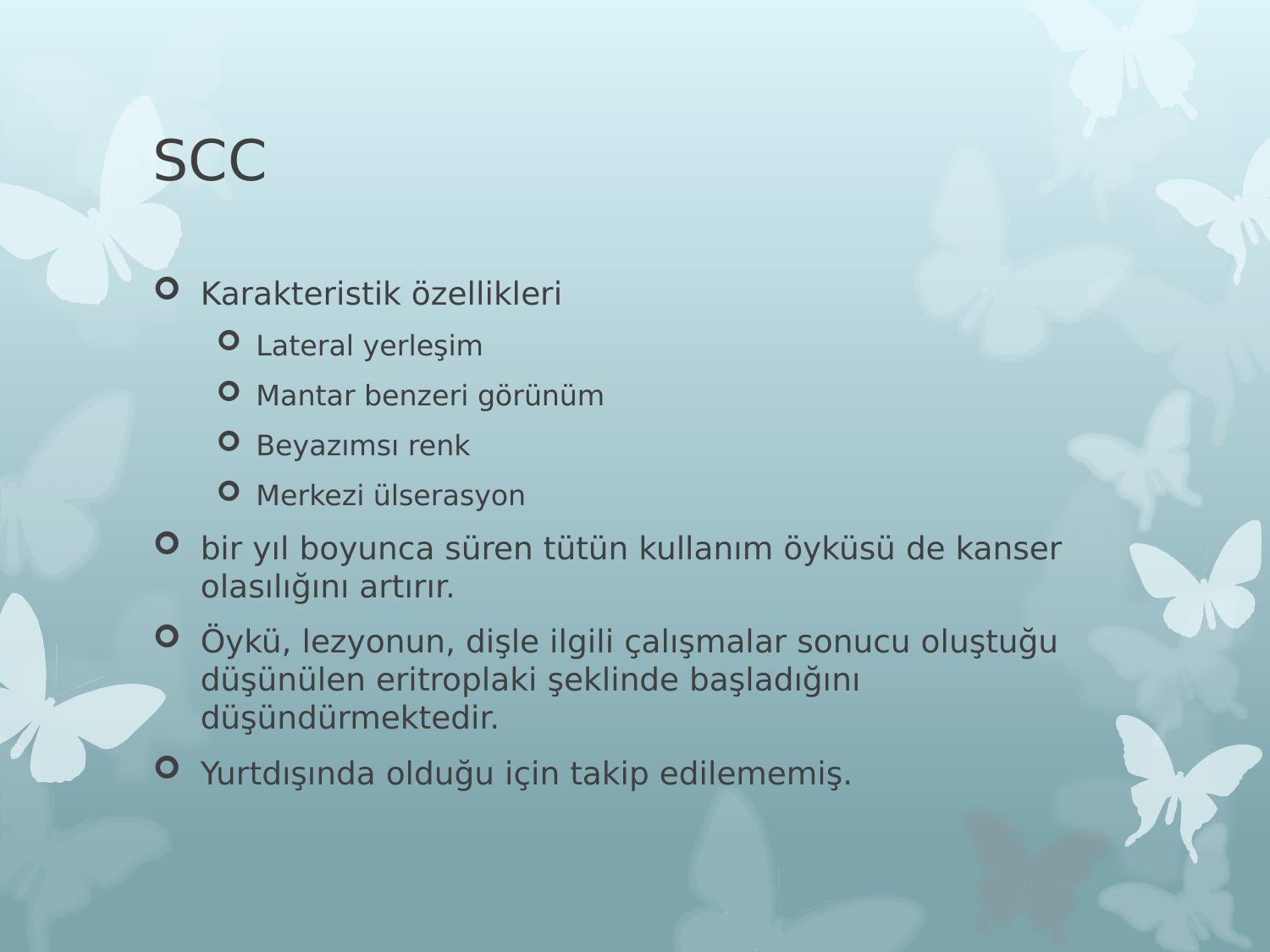

# SCC
Karakteristik özellikleri
Lateral yerleşim
Mantar benzeri görünüm
Beyazımsı renk
Merkezi ülserasyon
bir yıl boyunca süren tütün kullanım öyküsü de kanser olasılığını artırır.
Öykü, lezyonun, dişle ilgili çalışmalar sonucu oluştuğu düşünülen eritroplaki şeklinde başladığını düşündürmektedir.
Yurtdışında olduğu için takip edilememiş.